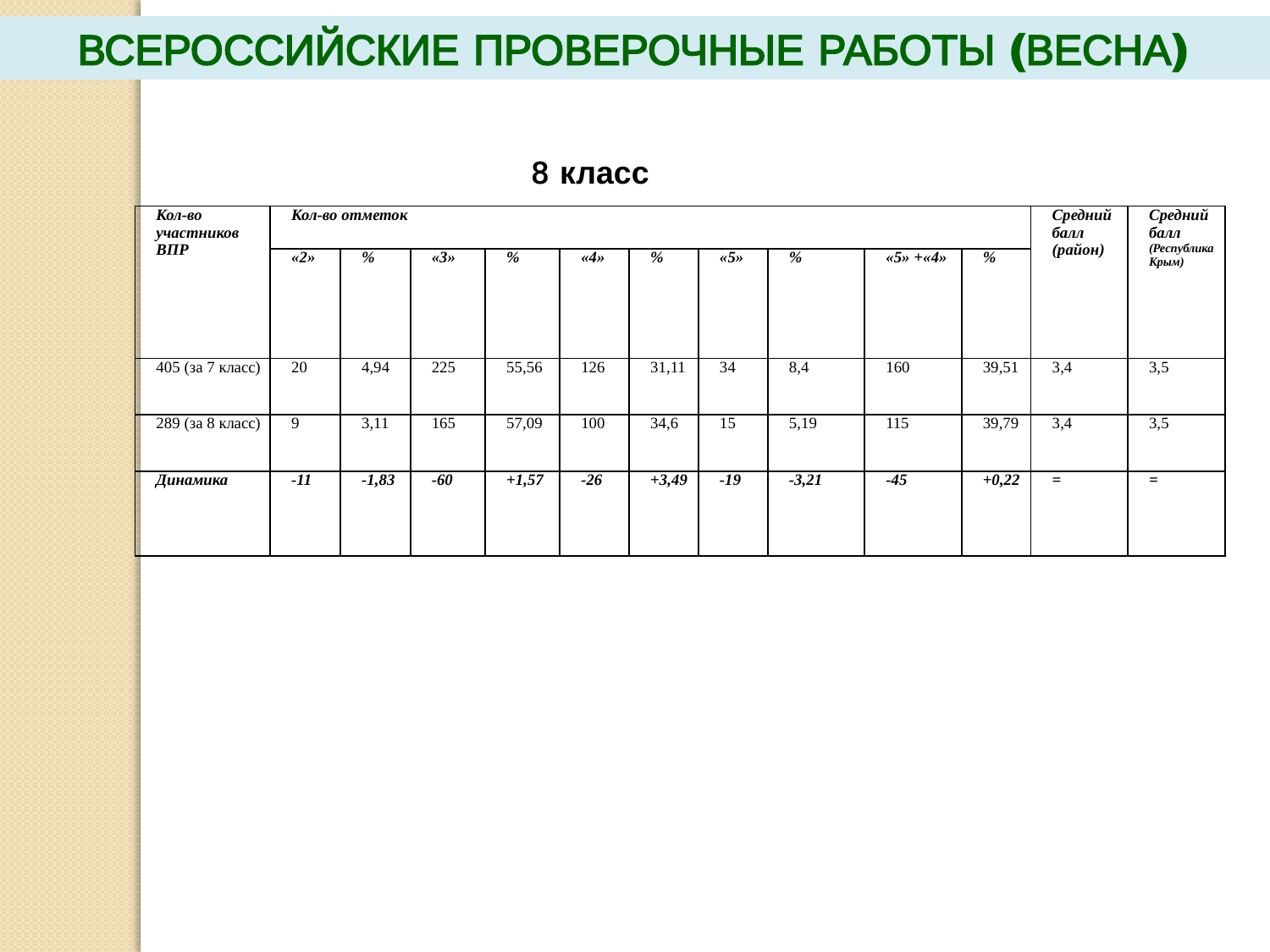

ВСЕРОССИЙСКИЕ ПРОВЕРОЧНЫЕ РАБОТЫ (ВЕСНА)
8 класс
| Кол-во участников ВПР | Кол-во отметок |  |  |  |  |  |  |  |  |  | Средний балл (район) | Средний балл (Республика Крым) |
| --- | --- | --- | --- | --- | --- | --- | --- | --- | --- | --- | --- | --- |
|  | «2» | % | «3» | % | «4» | % | «5» | % | «5» +«4» | % |  |  |
| 405 (за 7 класс) | 20 | 4,94 | 225 | 55,56 | 126 | 31,11 | 34 | 8,4 | 160 | 39,51 | 3,4 | 3,5 |
| 289 (за 8 класс) | 9 | 3,11 | 165 | 57,09 | 100 | 34,6 | 15 | 5,19 | 115 | 39,79 | 3,4 | 3,5 |
| Динамика | -11 | -1,83 | -60 | +1,57 | -26 | +3,49 | -19 | -3,21 | -45 | +0,22 | = | = |